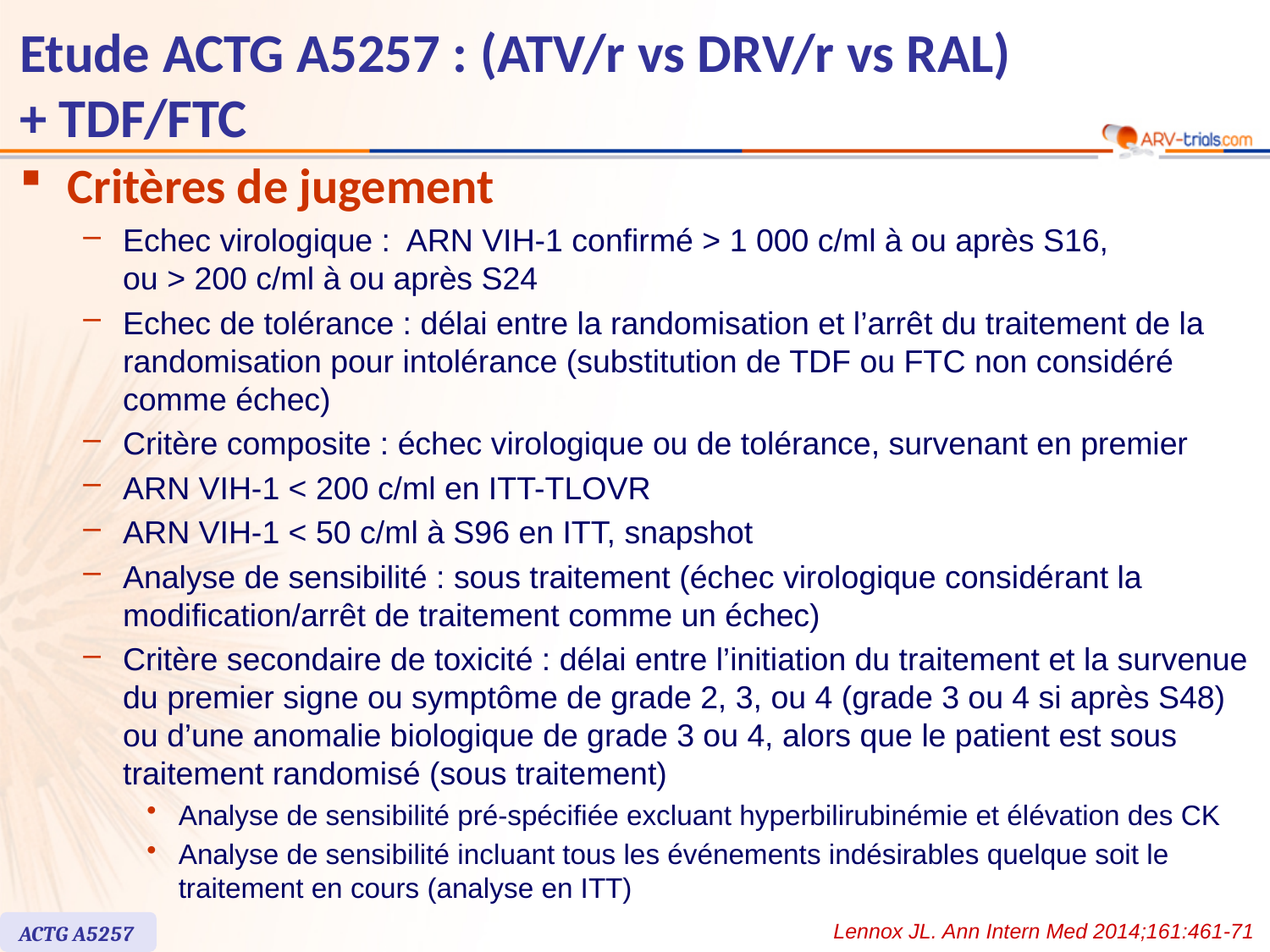

# Etude ACTG A5257 : (ATV/r vs DRV/r vs RAL) + TDF/FTC
Critères de jugement
Echec virologique :  ARN VIH-1 confirmé > 1 000 c/ml à ou après S16,
ou > 200 c/ml à ou après S24
Echec de tolérance : délai entre la randomisation et l’arrêt du traitement de la randomisation pour intolérance (substitution de TDF ou FTC non considéré comme échec)
Critère composite : échec virologique ou de tolérance, survenant en premier
ARN VIH-1 < 200 c/ml en ITT-TLOVR
ARN VIH-1 < 50 c/ml à S96 en ITT, snapshot
Analyse de sensibilité : sous traitement (échec virologique considérant la modification/arrêt de traitement comme un échec)
Critère secondaire de toxicité : délai entre l’initiation du traitement et la survenue du premier signe ou symptôme de grade 2, 3, ou 4 (grade 3 ou 4 si après S48) ou d’une anomalie biologique de grade 3 ou 4, alors que le patient est sous traitement randomisé (sous traitement)
Analyse de sensibilité pré-spécifiée excluant hyperbilirubinémie et élévation des CK
Analyse de sensibilité incluant tous les événements indésirables quelque soit le traitement en cours (analyse en ITT)
Lennox JL. Ann Intern Med 2014;161:461-71

ACTG A5257